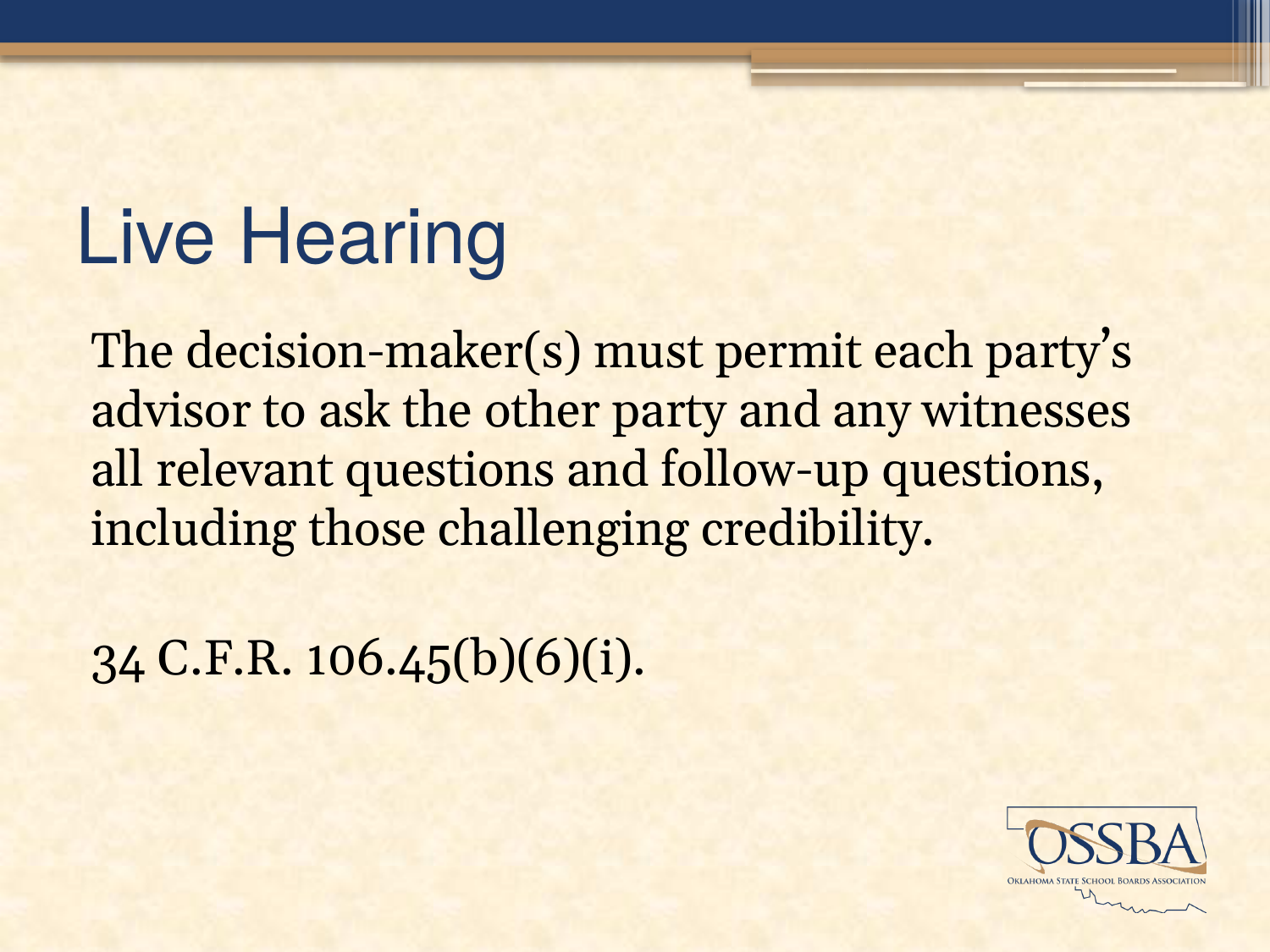

# Live Hearing
The decision-maker(s) must permit each party’s advisor to ask the other party and any witnesses all relevant questions and follow-up questions, including those challenging credibility.

34 C.F.R. 106.45(b)(6)(i).